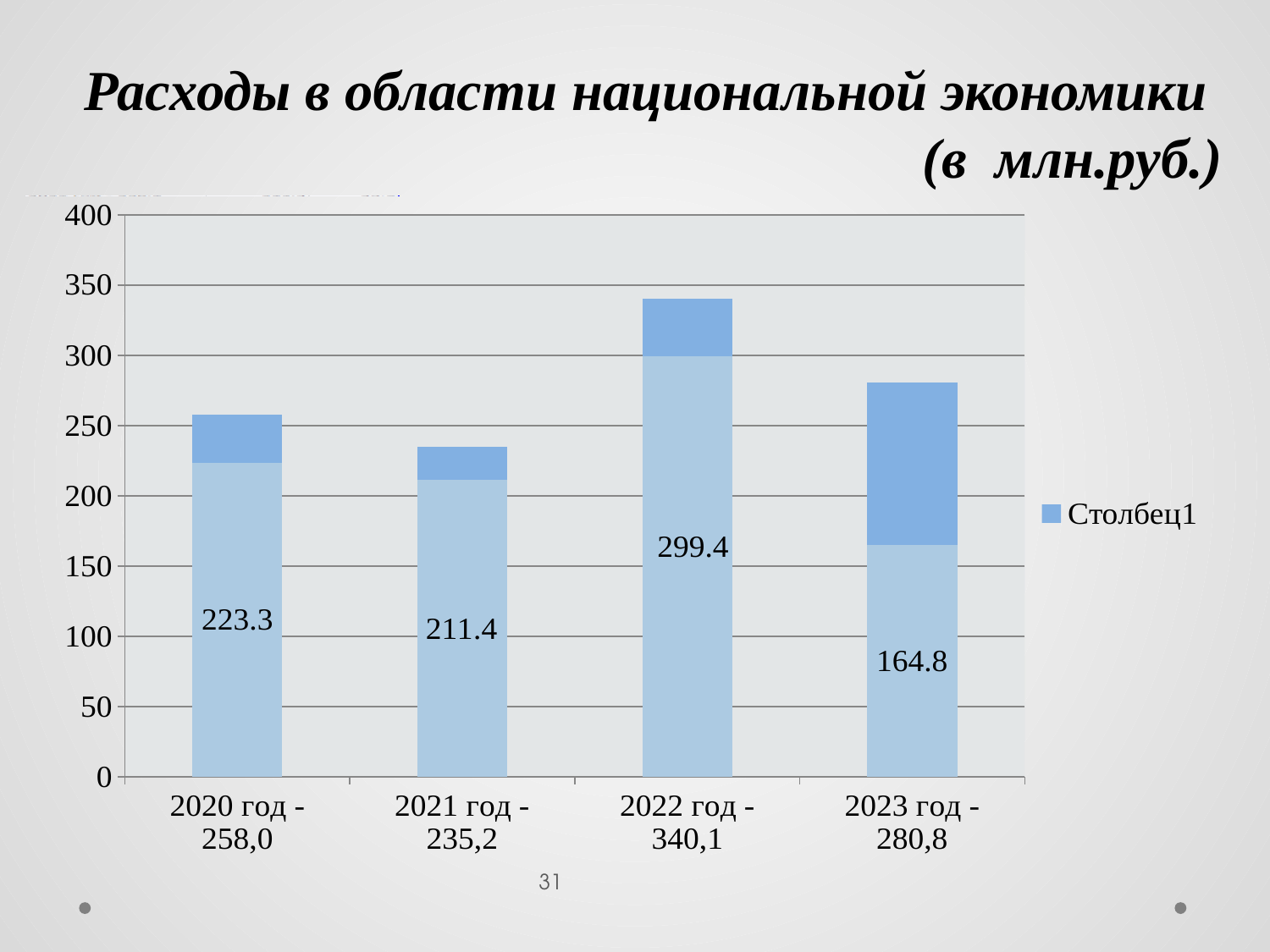

# Расходы в области национальной экономики (в  млн.руб.)

### Chart

| Category | в том числе дорожное хозяйство (дорожный фонд) | Столбец1 |
|---|---|---|
| 2020 год - 258,0 | 223.3 | 34.7 |
| 2021 год - 235,2 | 211.4 | 23.8 |
| 2022 год - 340,1 | 299.4 | 40.7 |
| 2023 год - 280,8 | 164.8 | 116.0 |
31